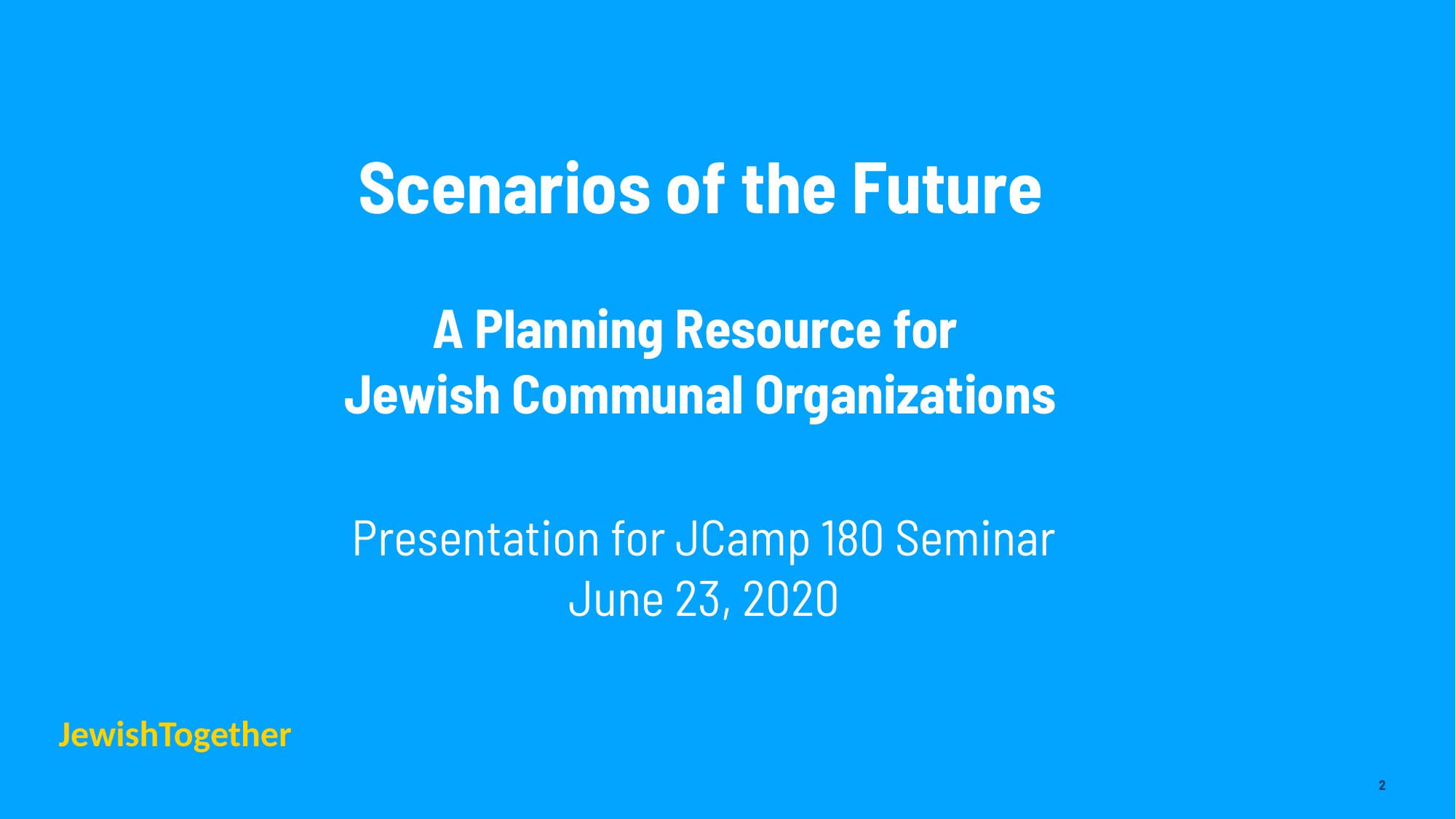

Scenarios of the Future

A Planning Resource for
Jewish Communal Organizations
Presentation for JCamp 180 Seminar
June 23, 2020
JewishTogether
2